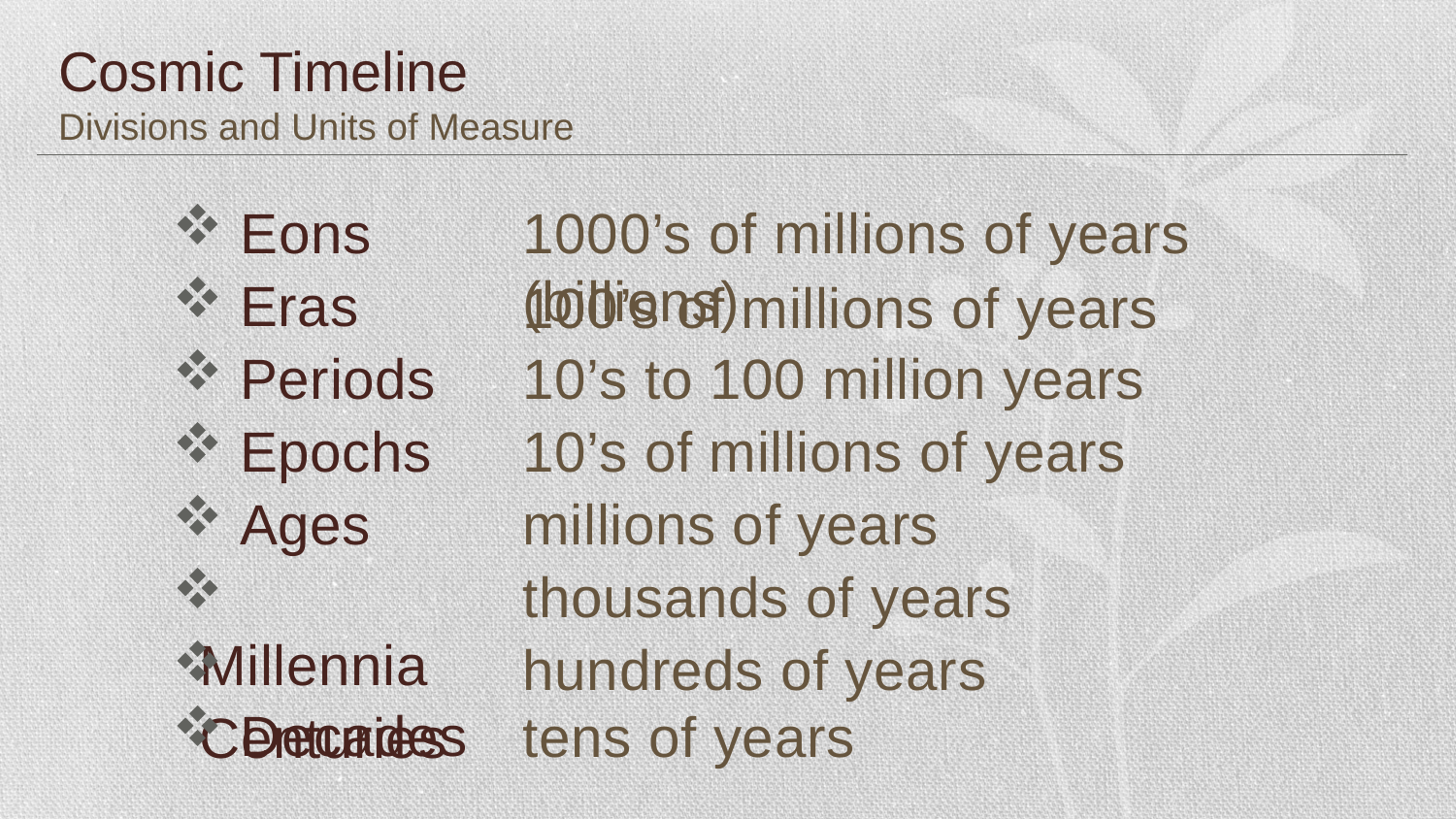

# Cosmic Timeline Divisions and Units of Measure
 Eons
1000’s of millions of years (billions)
 Eras
100’s of millions of years
 Periods
10’s to 100 million years
 Epochs
10’s of millions of years
 Ages
millions of years
 Millennia
thousands of years
 Centuries
hundreds of years
 Decades
tens of years